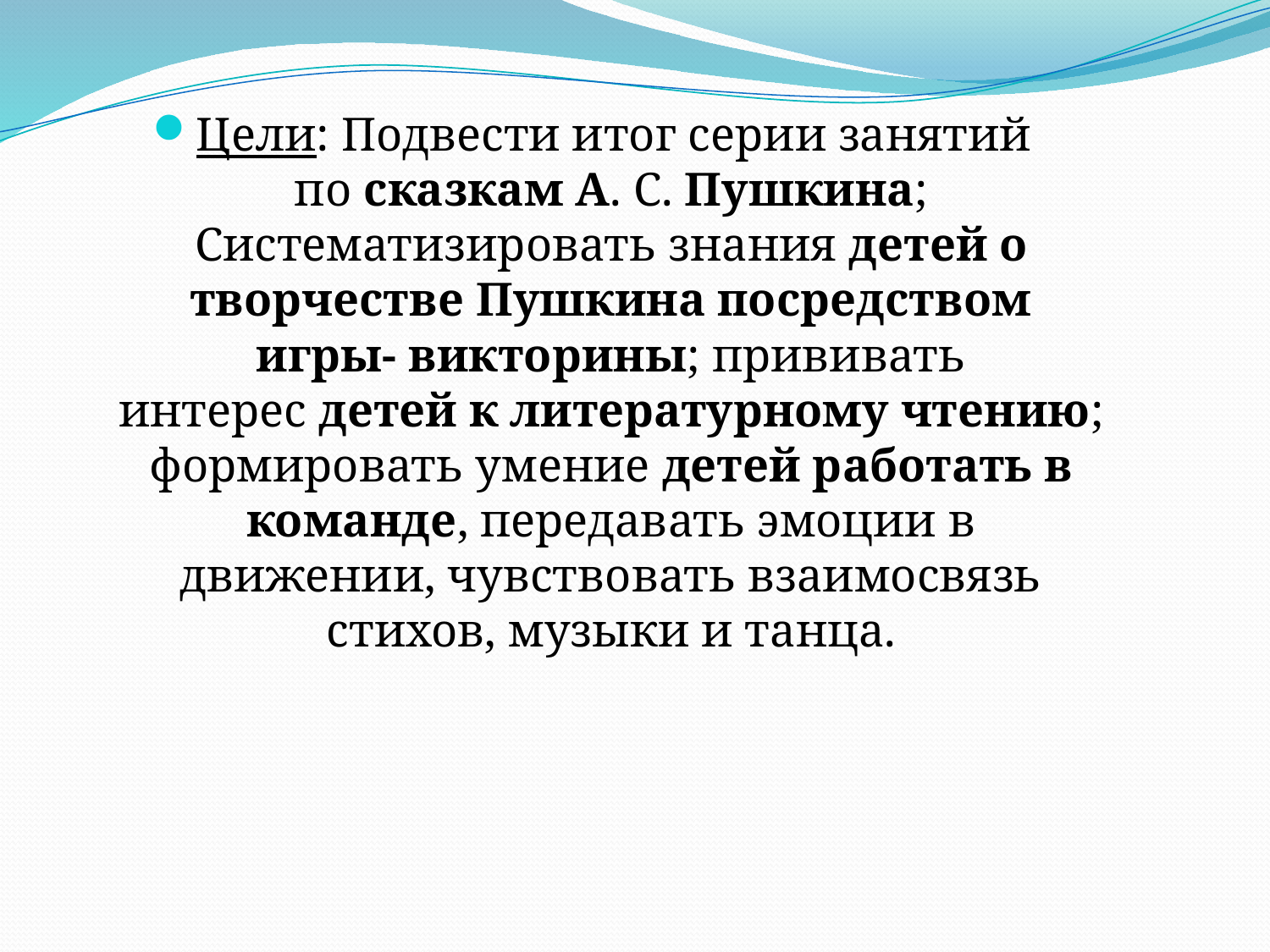

#
Цели: Подвести итог серии занятий по сказкам А. С. Пушкина; Систематизировать знания детей о творчестве Пушкина посредством игры- викторины; прививать интерес детей к литературному чтению; формировать умение детей работать в команде, передавать эмоции в движении, чувствовать взаимосвязь стихов, музыки и танца.